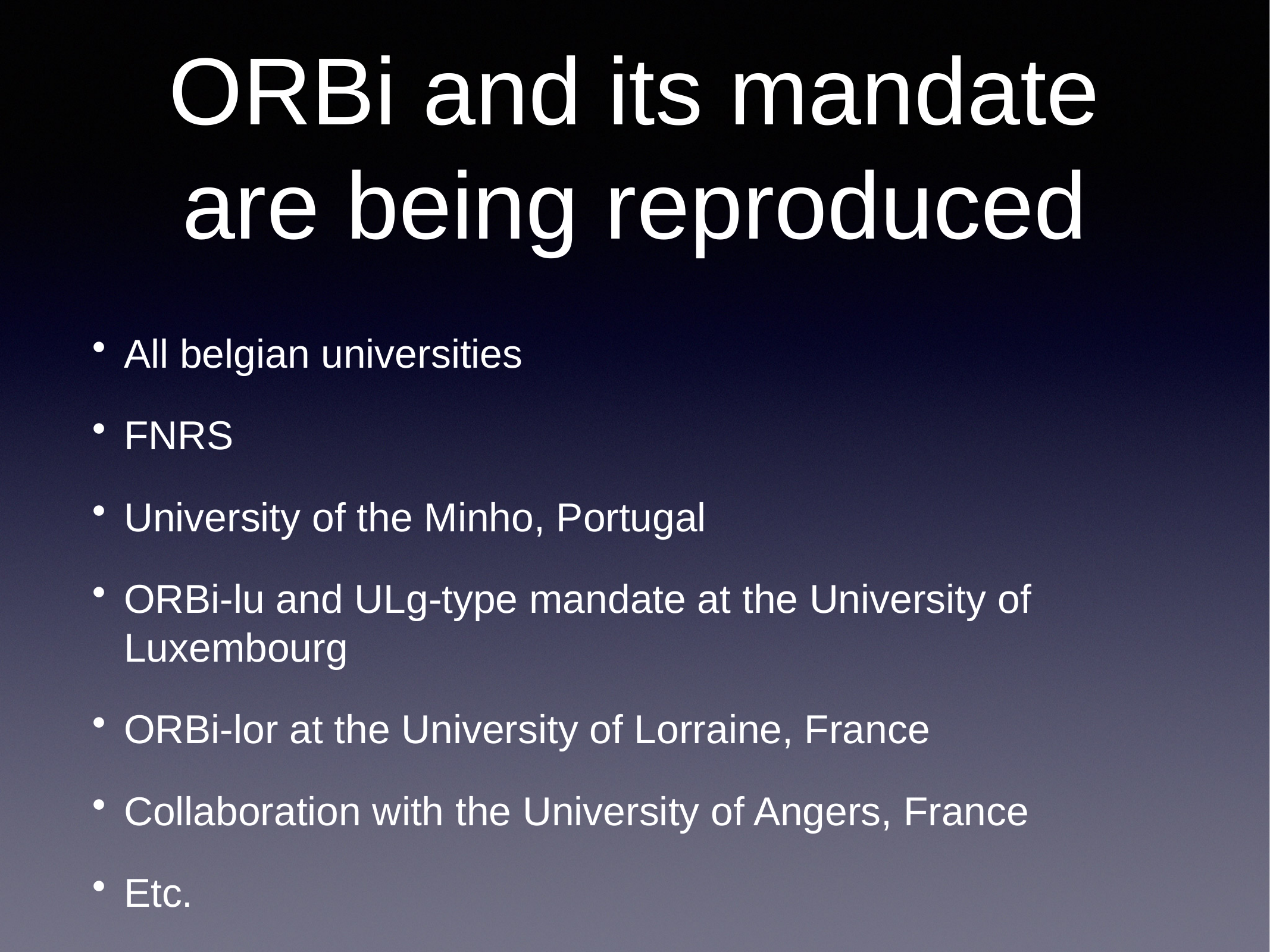

# ORBi and its mandate are being reproduced
All belgian universities
FNRS
University of the Minho, Portugal
ORBi-lu and ULg-type mandate at the University of Luxembourg
ORBi-lor at the University of Lorraine, France
Collaboration with the University of Angers, France
Etc.